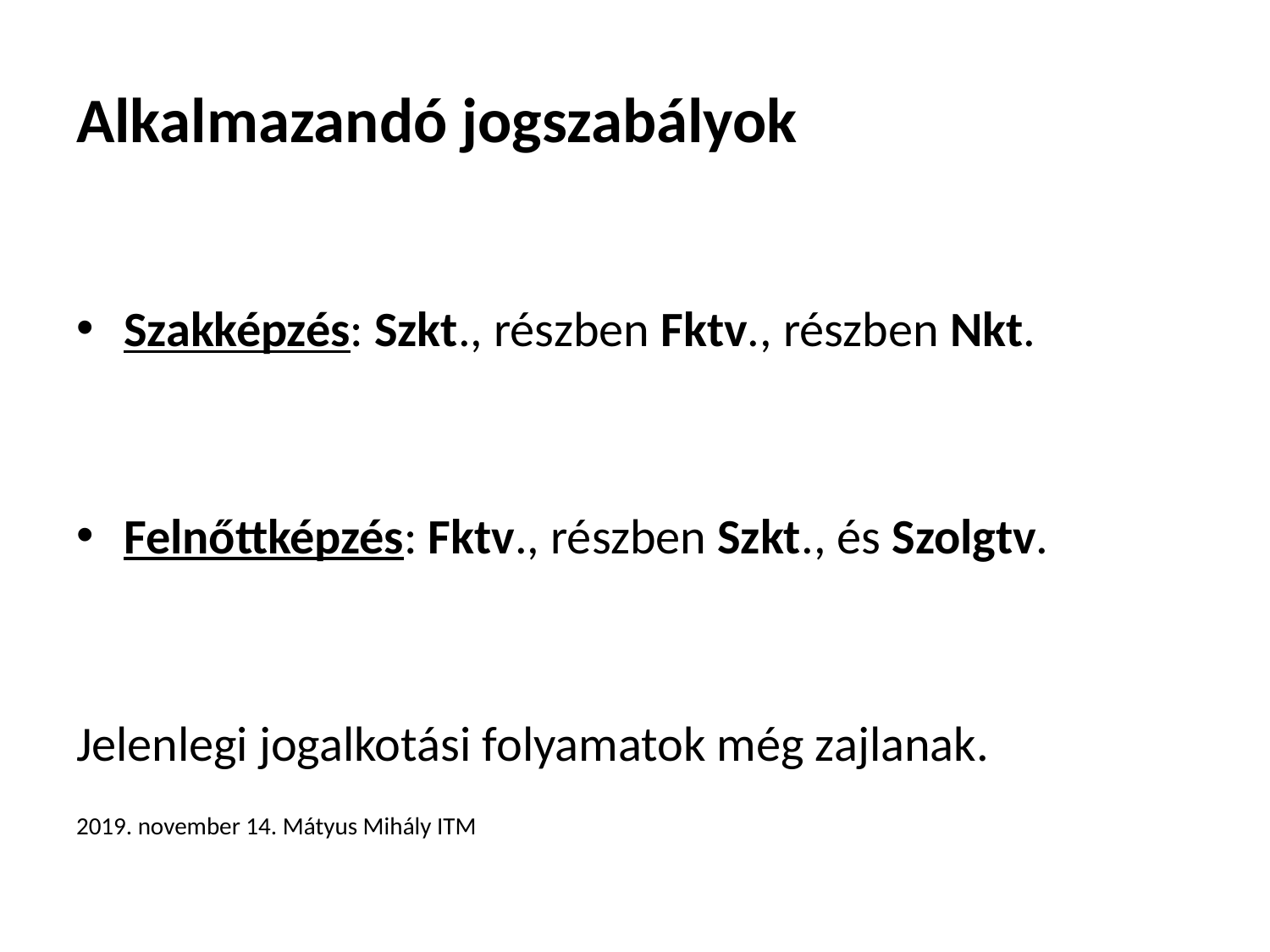

# Alkalmazandó jogszabályok

Szakképzés: Szkt., részben Fktv., részben Nkt.

Felnőttképzés: Fktv., részben Szkt., és Szolgtv.

Jelenlegi jogalkotási folyamatok még zajlanak.

2019. november 14. Mátyus Mihály ITM